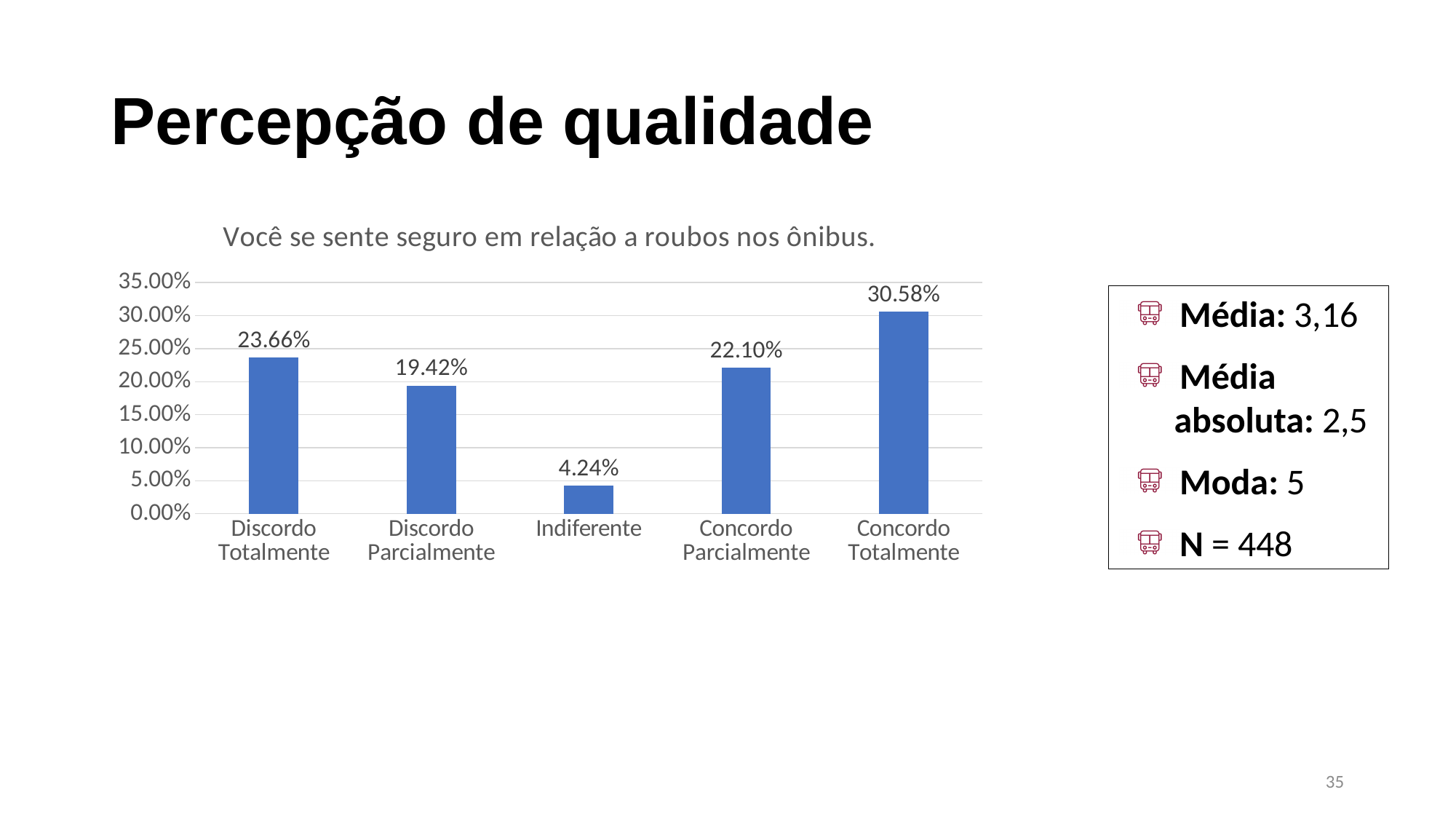

# Percepção de qualidade

### Chart: Você se sente seguro em relação a roubos nos ônibus.

| Category |  |
|---|---|
| Discordo Totalmente | 0.23660714285714285 |
| Discordo Parcialmente | 0.19419642857142858 |
| Indiferente | 0.04241071428571429 |
| Concordo Parcialmente | 0.22098214285714285 |
| Concordo Totalmente | 0.30580357142857145 |
Média: 3,16
Média absoluta: 2,5
Moda: 5
N = 448
35